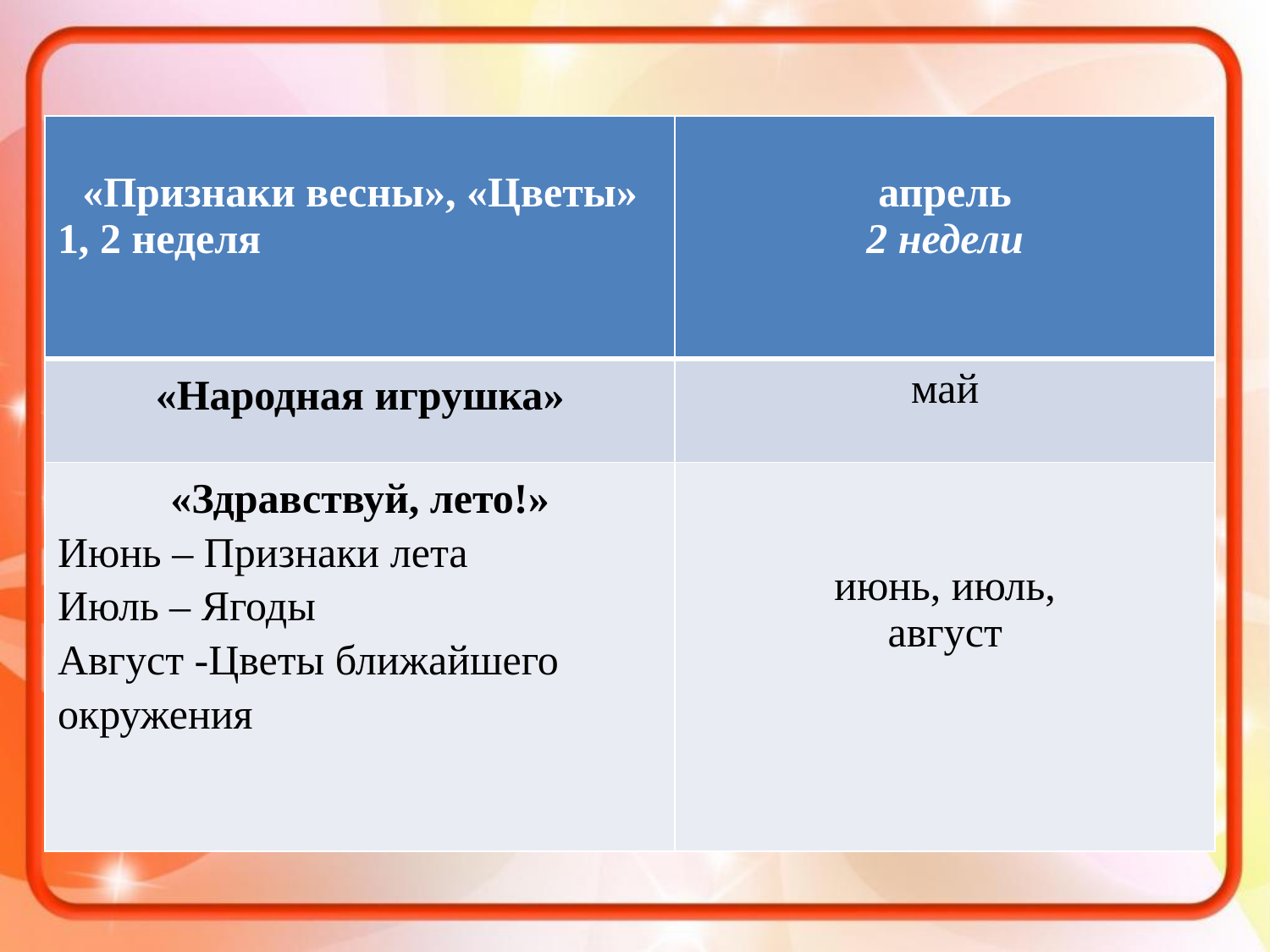

| «Признаки весны», «Цветы» 1, 2 неделя | апрель 2 недели |
| --- | --- |
| «Народная игрушка» | май |
| «Здравствуй, лето!» Июнь – Признаки лета Июль – Ягоды Август -Цветы ближайшего окружения | июнь, июль, август |